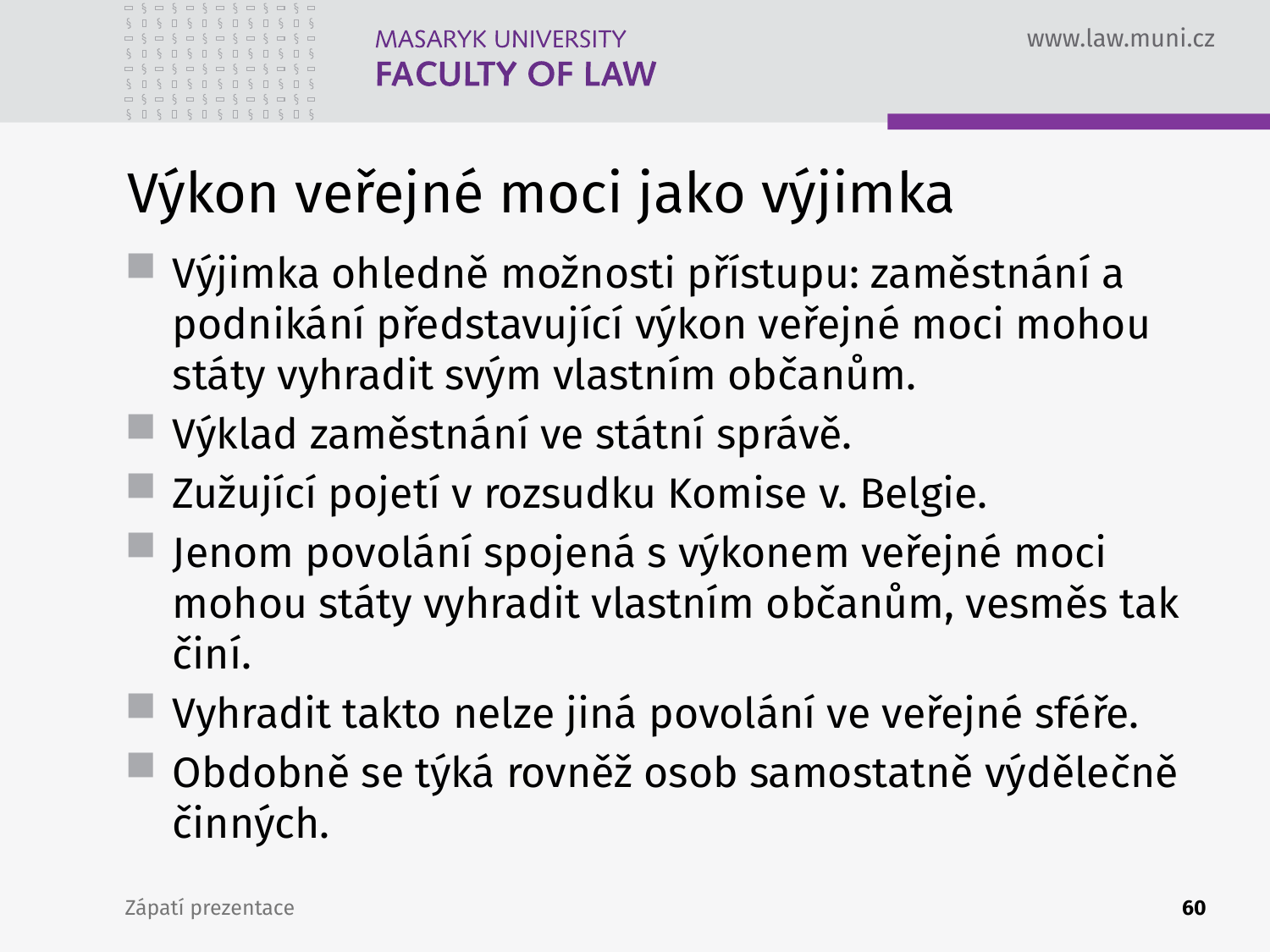

# Výkon veřejné moci jako výjimka
Výjimka ohledně možnosti přístupu: zaměstnání a podnikání představující výkon veřejné moci mohou státy vyhradit svým vlastním občanům.
Výklad zaměstnání ve státní správě.
Zužující pojetí v rozsudku Komise v. Belgie.
Jenom povolání spojená s výkonem veřejné moci mohou státy vyhradit vlastním občanům, vesměs tak činí.
Vyhradit takto nelze jiná povolání ve veřejné sféře.
Obdobně se týká rovněž osob samostatně výdělečně činných.

Zápatí prezentace
60